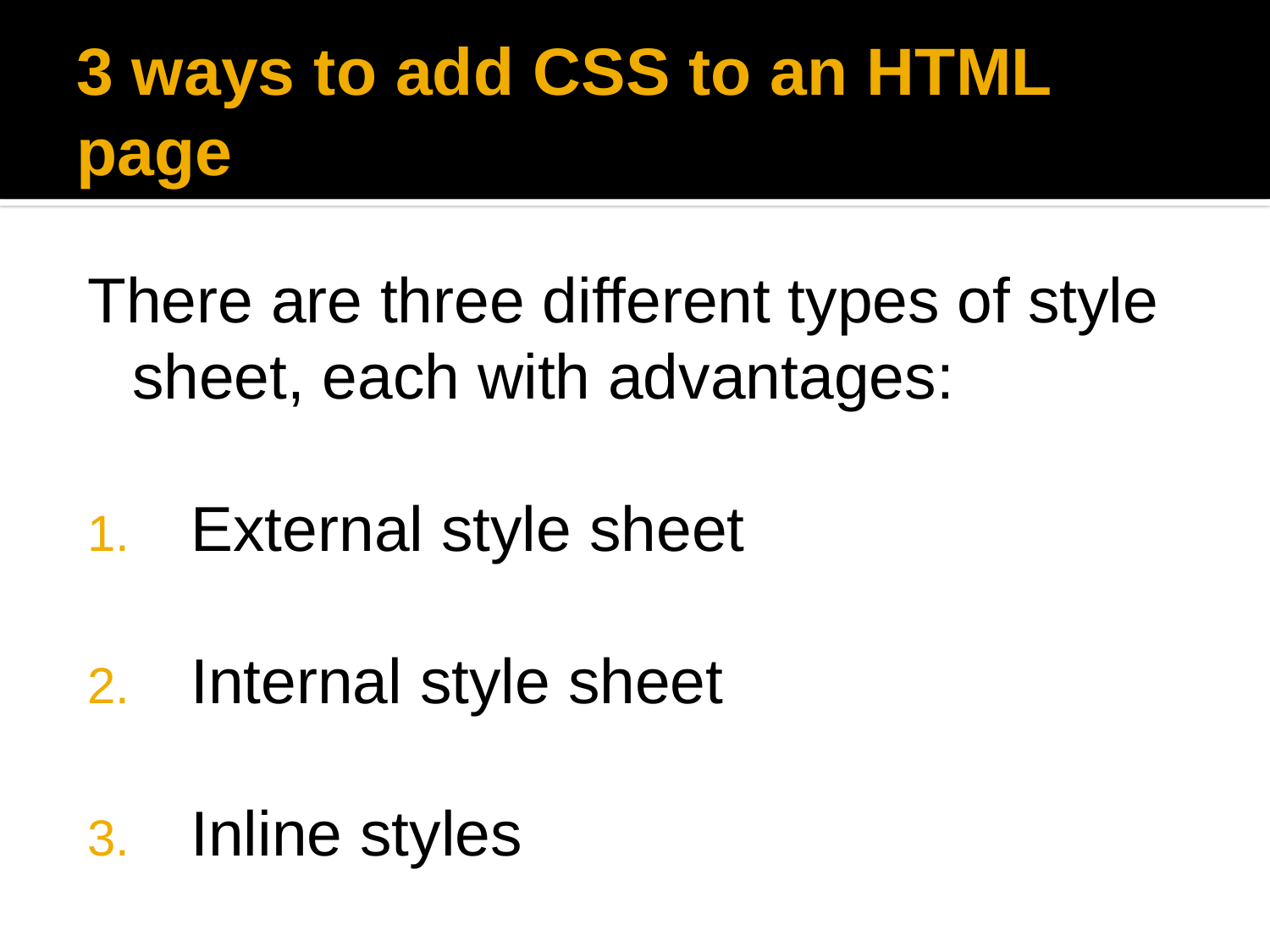

# 3 ways to add CSS to an HTML page
There are three different types of style sheet, each with advantages:

External style sheet

Internal style sheet

Inline styles